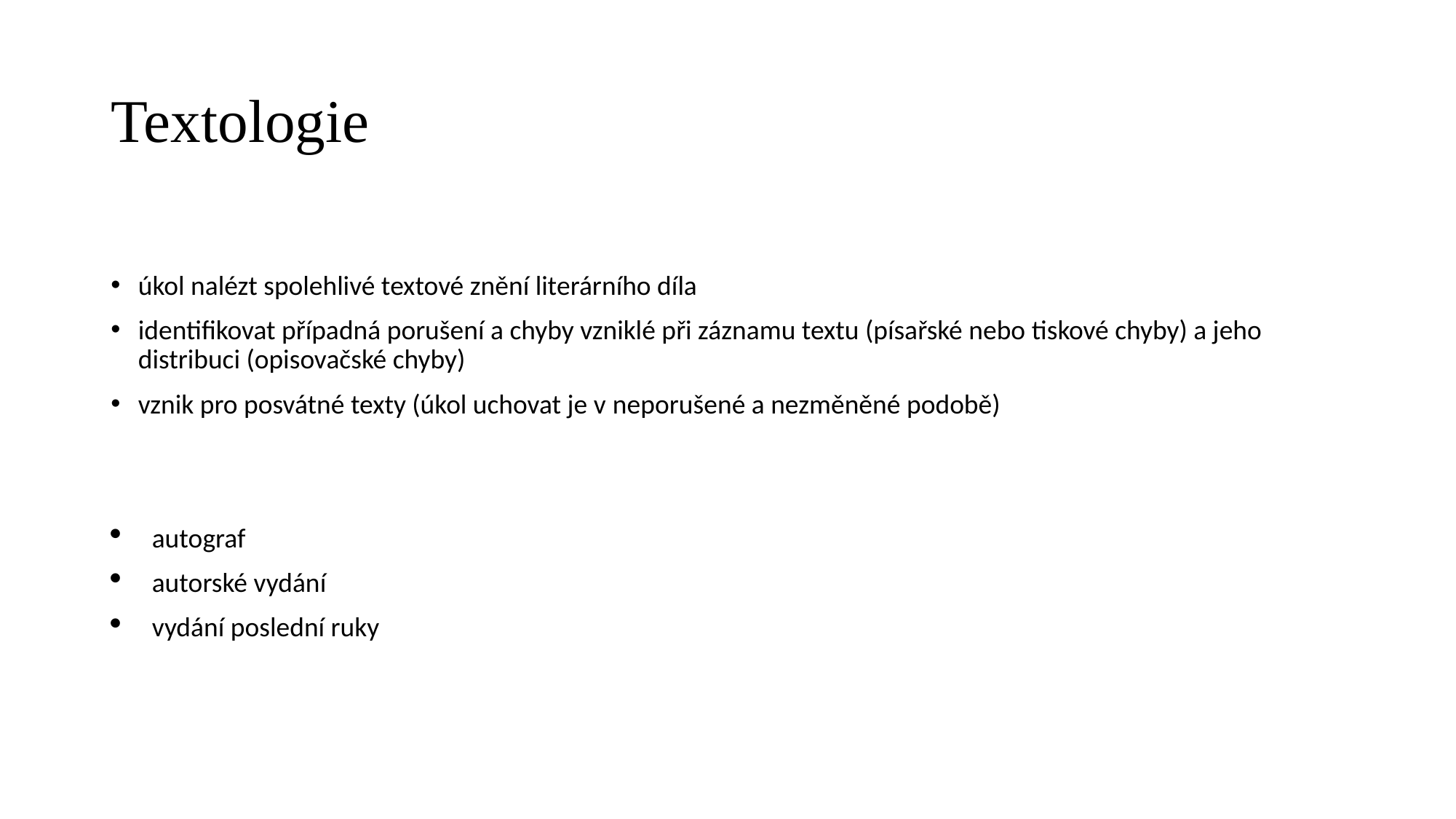

# Textologie

úkol nalézt spolehlivé textové znění literárního díla
identifikovat případná porušení a chyby vzniklé při záznamu textu (písařské nebo tiskové chyby) a jeho distribuci (opisovačské chyby)
vznik pro posvátné texty (úkol uchovat je v neporušené a nezměněné podobě)

autograf
autorské vydání
vydání poslední ruky